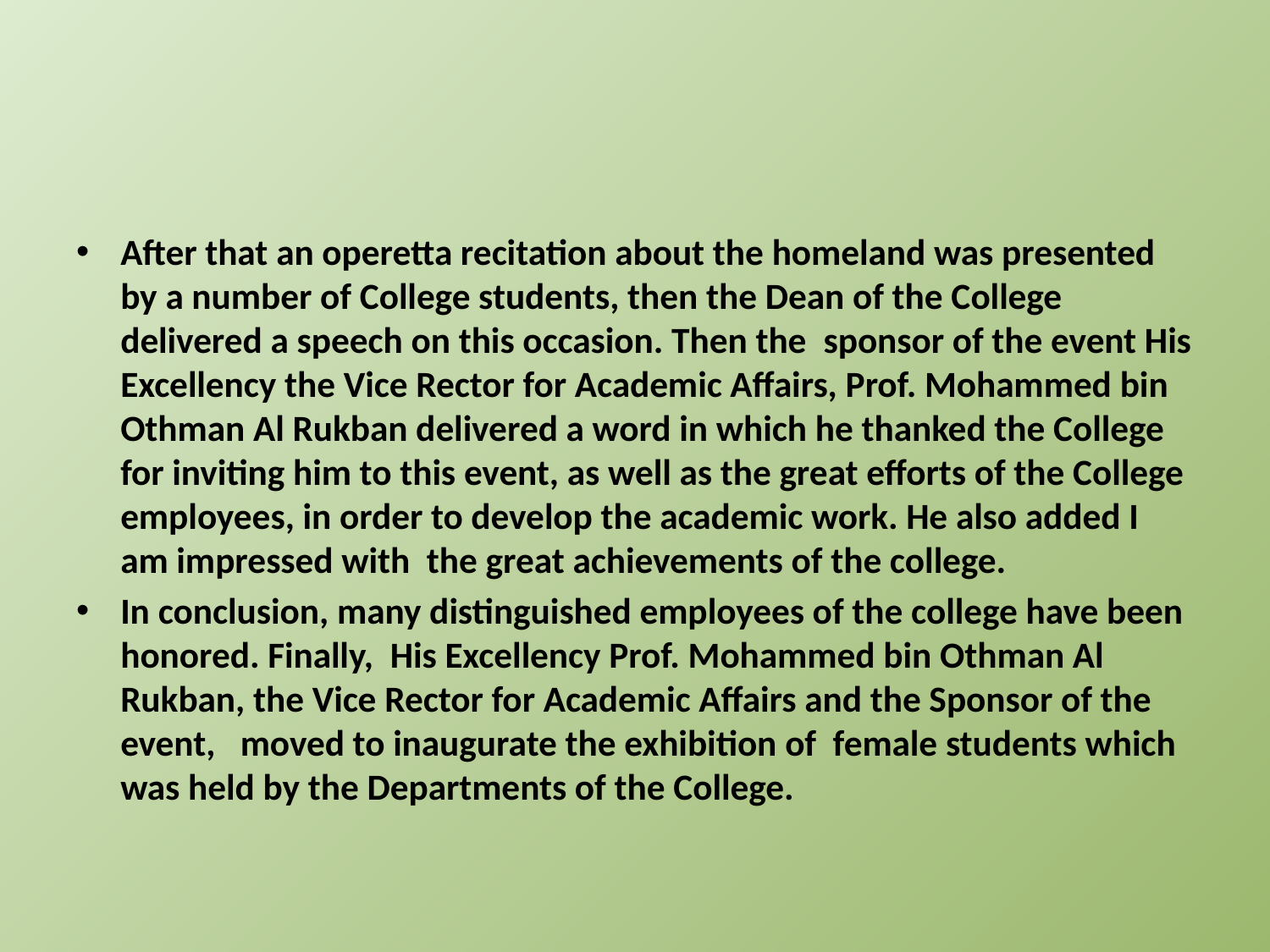

#
After that an operetta recitation about the homeland was presented by a number of College students, then the Dean of the College  delivered a speech on this occasion. Then the  sponsor of the event His Excellency the Vice Rector for Academic Affairs, Prof. Mohammed bin Othman Al Rukban delivered a word in which he thanked the College for inviting him to this event, as well as the great efforts of the College employees, in order to develop the academic work. He also added I am impressed with  the great achievements of the college.
In conclusion, many distinguished employees of the college have been honored. Finally,  His Excellency Prof. Mohammed bin Othman Al Rukban, the Vice Rector for Academic Affairs and the Sponsor of the event,   moved to inaugurate the exhibition of  female students which was held by the Departments of the College.